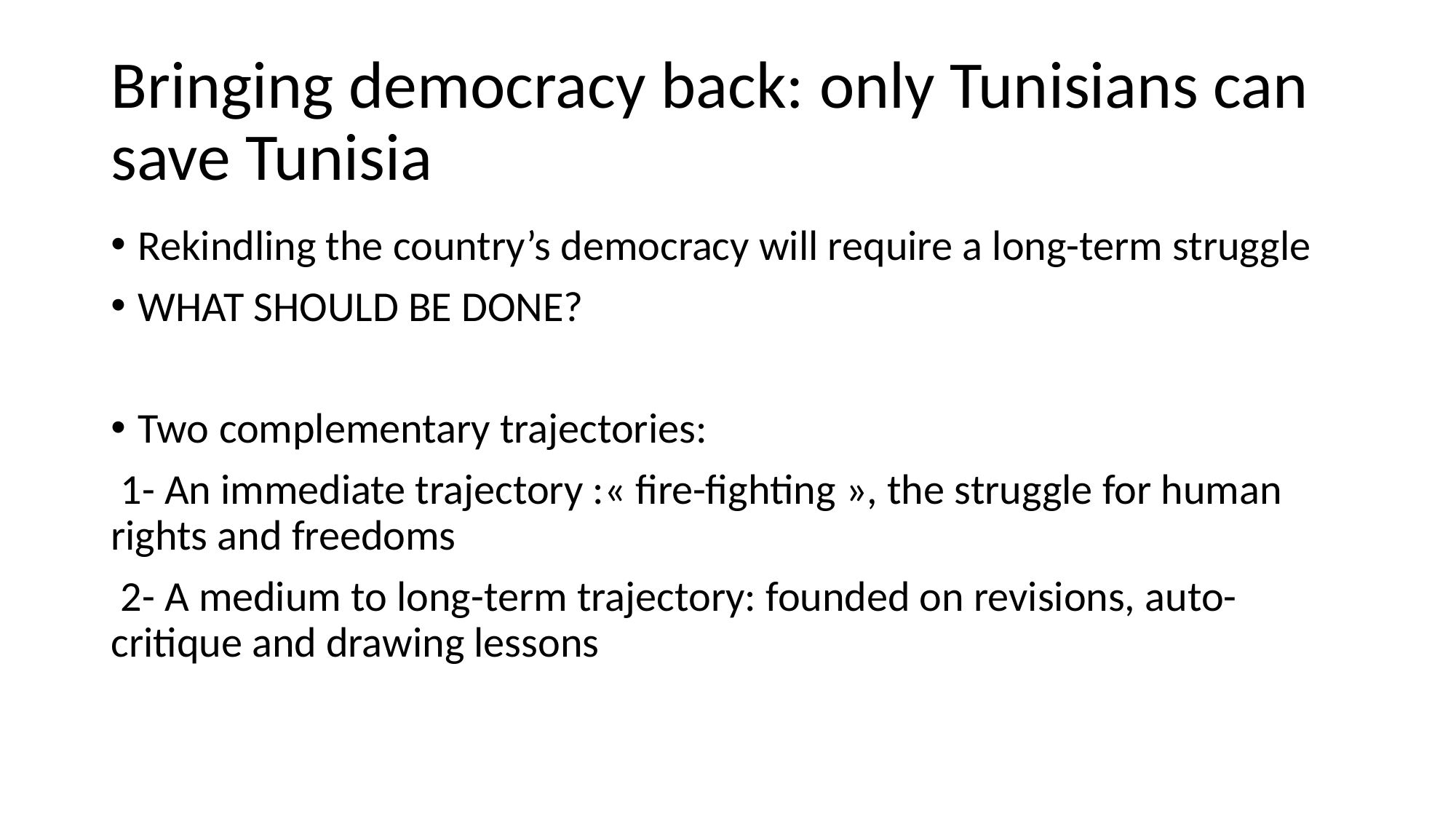

# Bringing democracy back: only Tunisians can save Tunisia
Rekindling the country’s democracy will require a long-term struggle
WHAT SHOULD BE DONE?

Two complementary trajectories:
 1- An immediate trajectory :« fire-fighting », the struggle for human rights and freedoms
 2- A medium to long-term trajectory: founded on revisions, auto-critique and drawing lessons